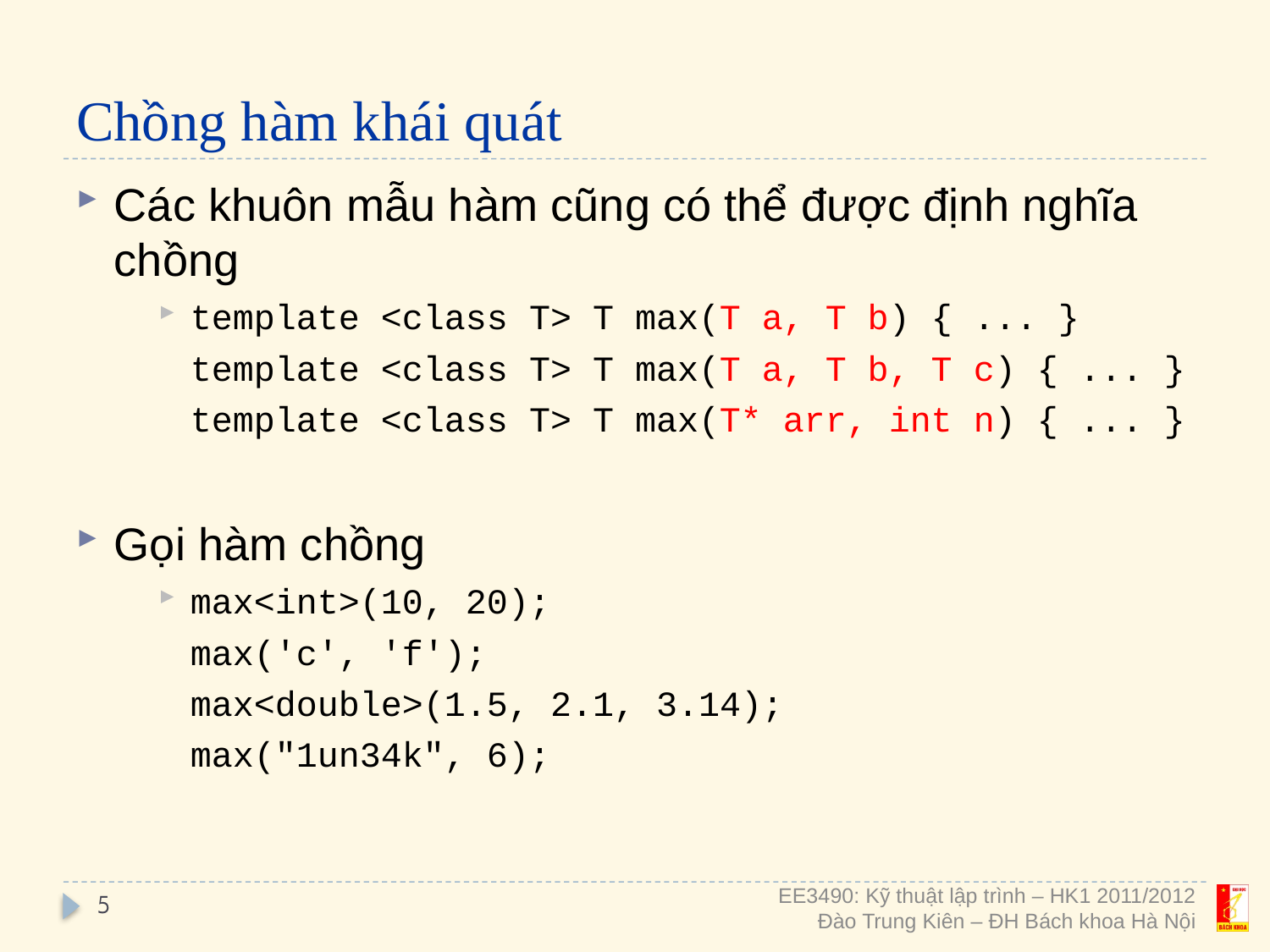

# Chồng hàm khái quát
Các khuôn mẫu hàm cũng có thể được định nghĩa chồng
template <class T> T max(T a, T b) { ... }
	template <class T> T max(T a, T b, T c) { ... }
	template <class T> T max(T* arr, int n) { ... }

Gọi hàm chồng
max<int>(10, 20);
	max('c', 'f');
	max<double>(1.5, 2.1, 3.14);
	max("1un34k", 6);
5
EE3490: Kỹ thuật lập trình – HK1 2011/2012
Đào Trung Kiên – ĐH Bách khoa Hà Nội